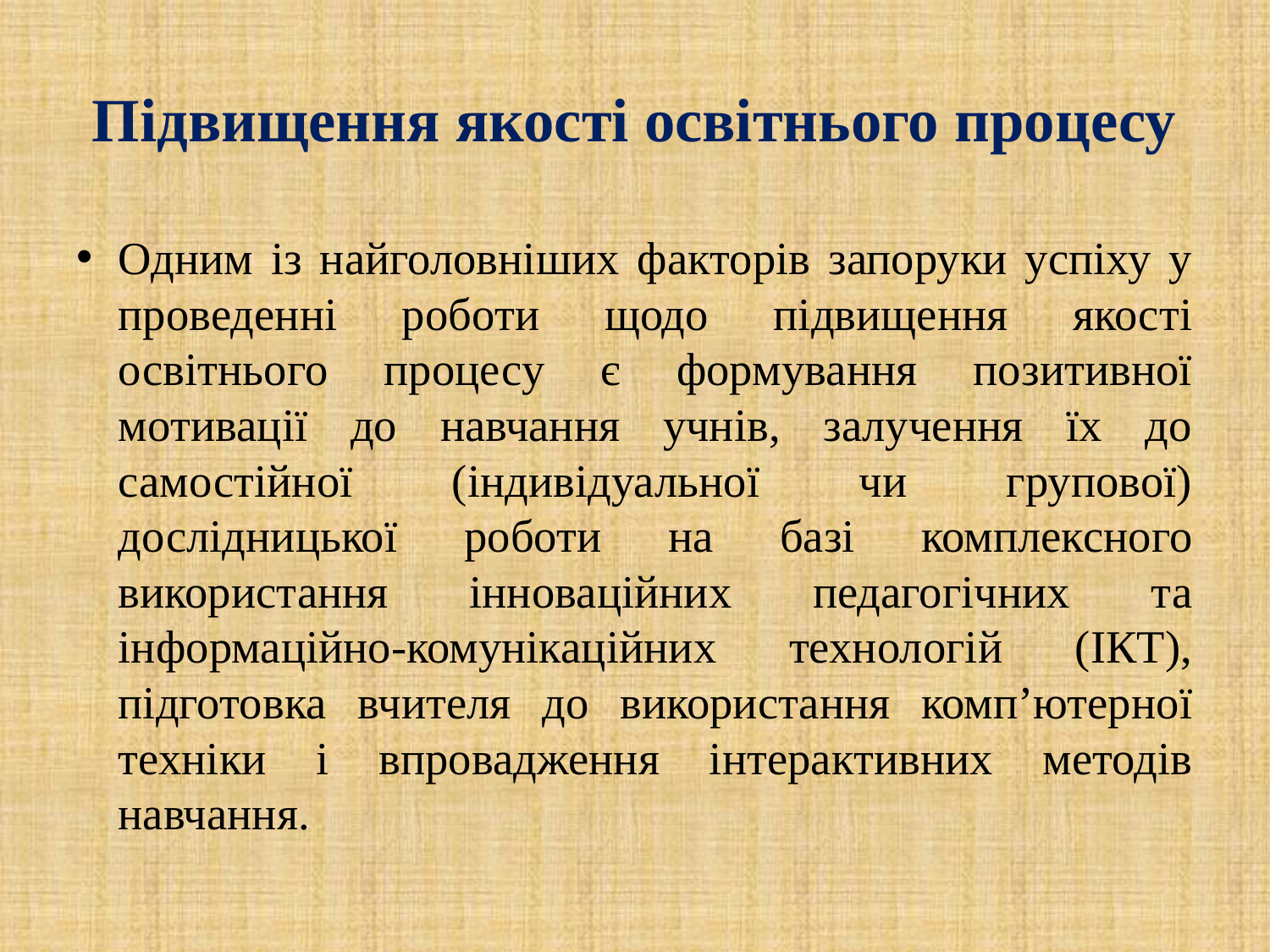

# Підвищення якості освітнього процесу
Одним із найголовніших факторів запоруки успіху у проведенні роботи щодо підвищення якості освітнього процесу є формування позитивної мотивації до навчання учнів, залучення їх до самостійної (індивідуальної чи групової) дослідницької роботи на базі комплексного використання інноваційних педагогічних та інформаційно-комунікаційних технологій (ІКТ), підготовка вчителя до використання комп’ютерної техніки і впровадження інтерактивних методів навчання.